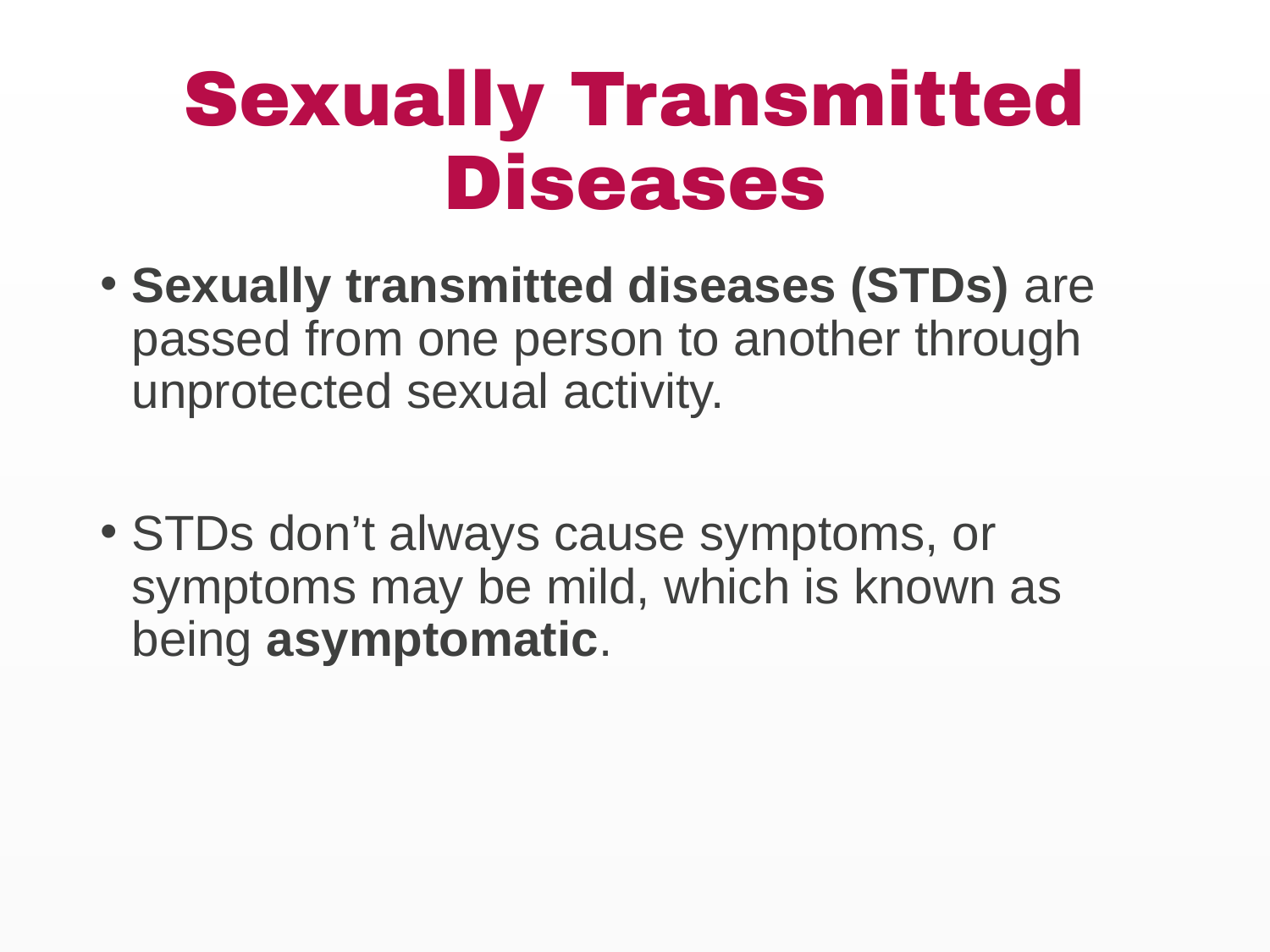

# Sexually Transmitted Diseases
Sexually transmitted diseases (STDs) are passed from one person to another through unprotected sexual activity.

STDs don’t always cause symptoms, or symptoms may be mild, which is known as being asymptomatic.